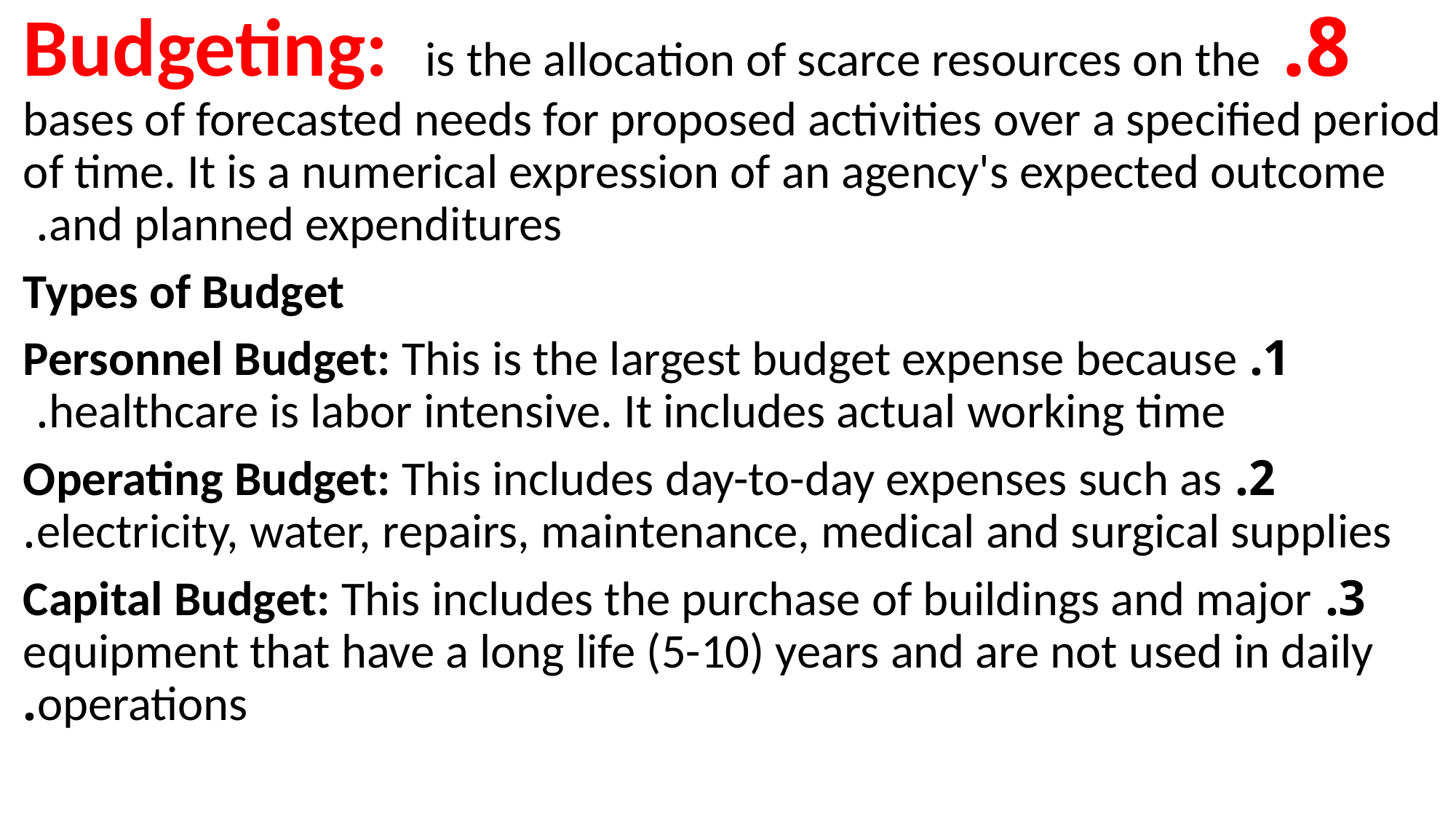

8. Budgeting:  is the allocation of scarce resources on the bases of forecasted needs for proposed activities over a specified period of time. It is a numerical expression of an agency's expected outcome and planned expenditures.
Types of Budget
1. Personnel Budget: This is the largest budget expense because healthcare is labor intensive. It includes actual working time.
2. Operating Budget: This includes day-to-day expenses such as electricity, water, repairs, maintenance, medical and surgical supplies.
3. Capital Budget: This includes the purchase of buildings and major equipment that have a long life (5-10) years and are not used in daily operations.